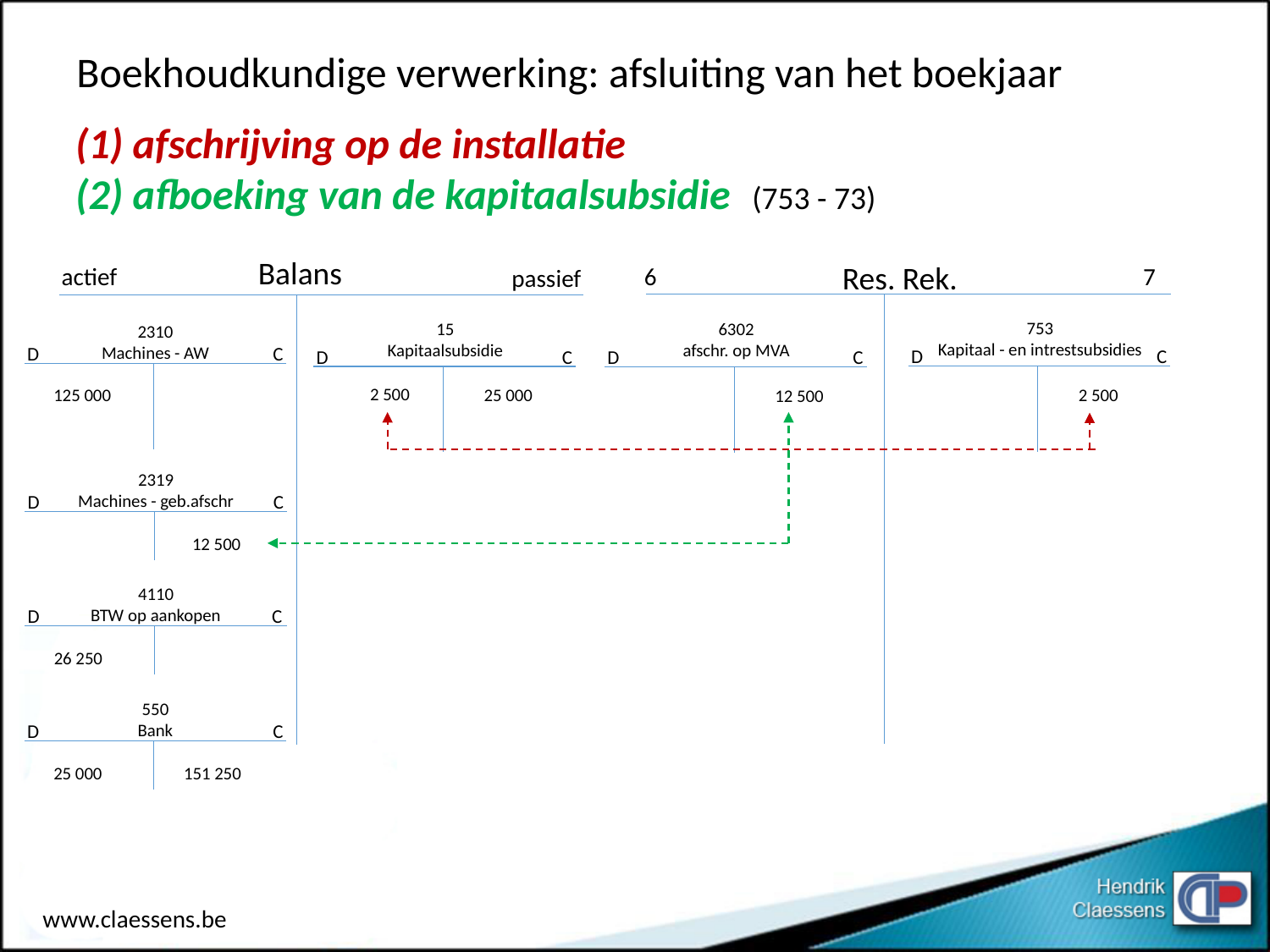

Boekhoudkundige verwerking: afsluiting van het boekjaar
(1) afschrijving op de installatie
(2) afboeking van de kapitaalsubsidie   (753 - 73)
Balans
Res. Rek.
7
actief
6
passief
753
Kapitaal - en intrestsubsidies
15
Kapitaalsubsidie
6302
afschr. op MVA
2310
Machines - AW
D
C
D
C
D
C
D
C
2 500
2 500
125 000
25 000
12 500
2319
Machines - geb.afschr
D
C
12 500
4110
BTW op aankopen
D
C
26 250
550
Bank
D
C
25 000
151 250
www.claessens.be